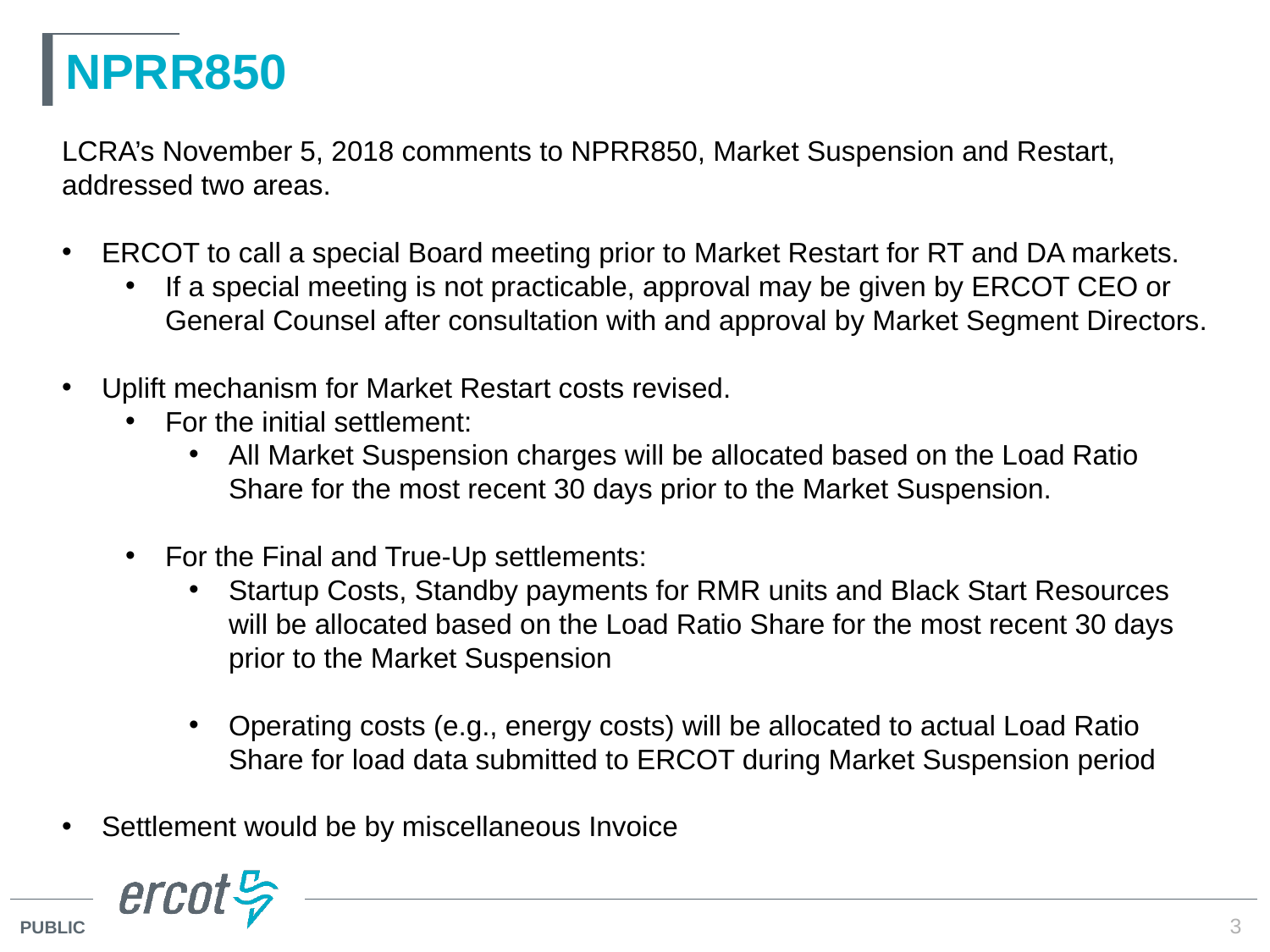

# NPRR850
LCRA’s November 5, 2018 comments to NPRR850, Market Suspension and Restart, addressed two areas.

ERCOT to call a special Board meeting prior to Market Restart for RT and DA markets.
If a special meeting is not practicable, approval may be given by ERCOT CEO or General Counsel after consultation with and approval by Market Segment Directors.

Uplift mechanism for Market Restart costs revised.
For the initial settlement:
All Market Suspension charges will be allocated based on the Load Ratio Share for the most recent 30 days prior to the Market Suspension.

For the Final and True-Up settlements:
Startup Costs, Standby payments for RMR units and Black Start Resources will be allocated based on the Load Ratio Share for the most recent 30 days prior to the Market Suspension

Operating costs (e.g., energy costs) will be allocated to actual Load Ratio Share for load data submitted to ERCOT during Market Suspension period

Settlement would be by miscellaneous Invoice

3